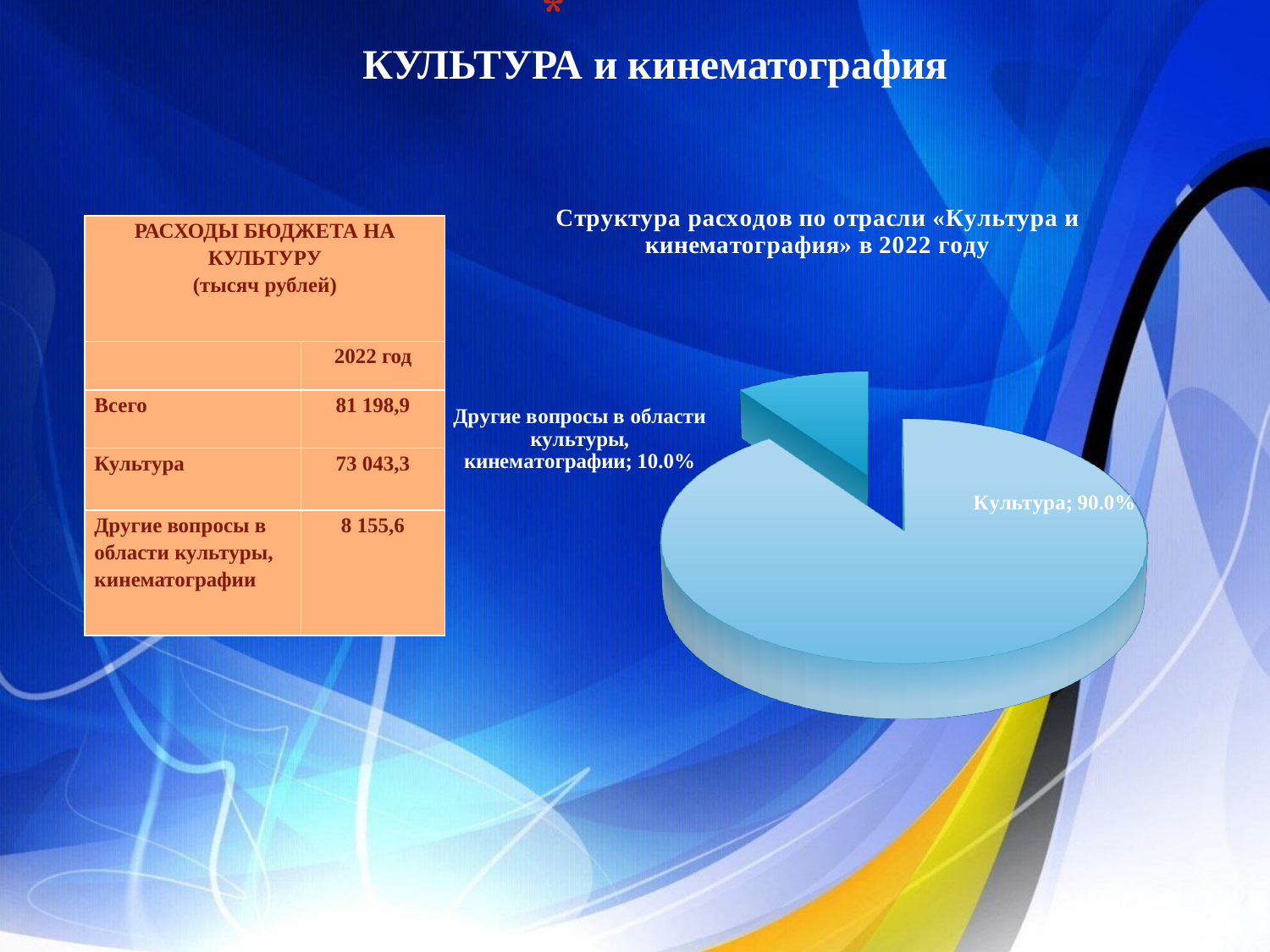

# КУЛЬТУРА и кинематография

[unsupported chart]

| РАСХОДЫ БЮДЖЕТА НА КУЛЬТУРУ (тысяч рублей) |  |
| --- | --- |
|  | 2022 год |
| Всего | 81 198,9 |
| Культура | 73 043,3 |
| Другие вопросы в области культуры, кинематографии | 8 155,6 |